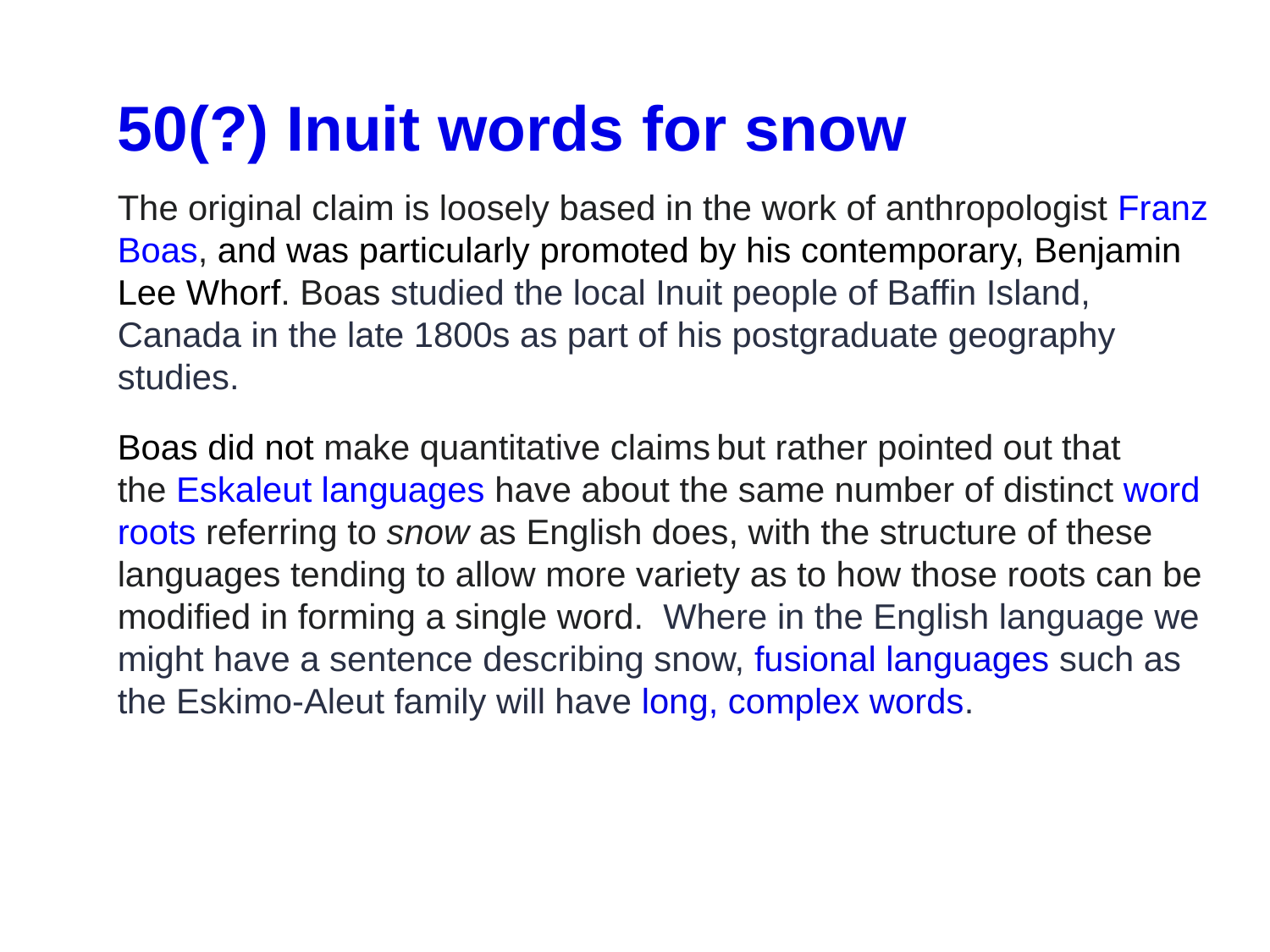

50(?) Inuit words for snow
The original claim is loosely based in the work of anthropologist Franz Boas, and was particularly promoted by his contemporary, Benjamin Lee Whorf. Boas studied the local Inuit people of Baffin Island, Canada in the late 1800s as part of his postgraduate geography studies.
Boas did not make quantitative claims but rather pointed out that the Eskaleut languages have about the same number of distinct word roots referring to snow as English does, with the structure of these languages tending to allow more variety as to how those roots can be modified in forming a single word.  Where in the English language we might have a sentence describing snow, fusional languages such as the Eskimo-Aleut family will have long, complex words.